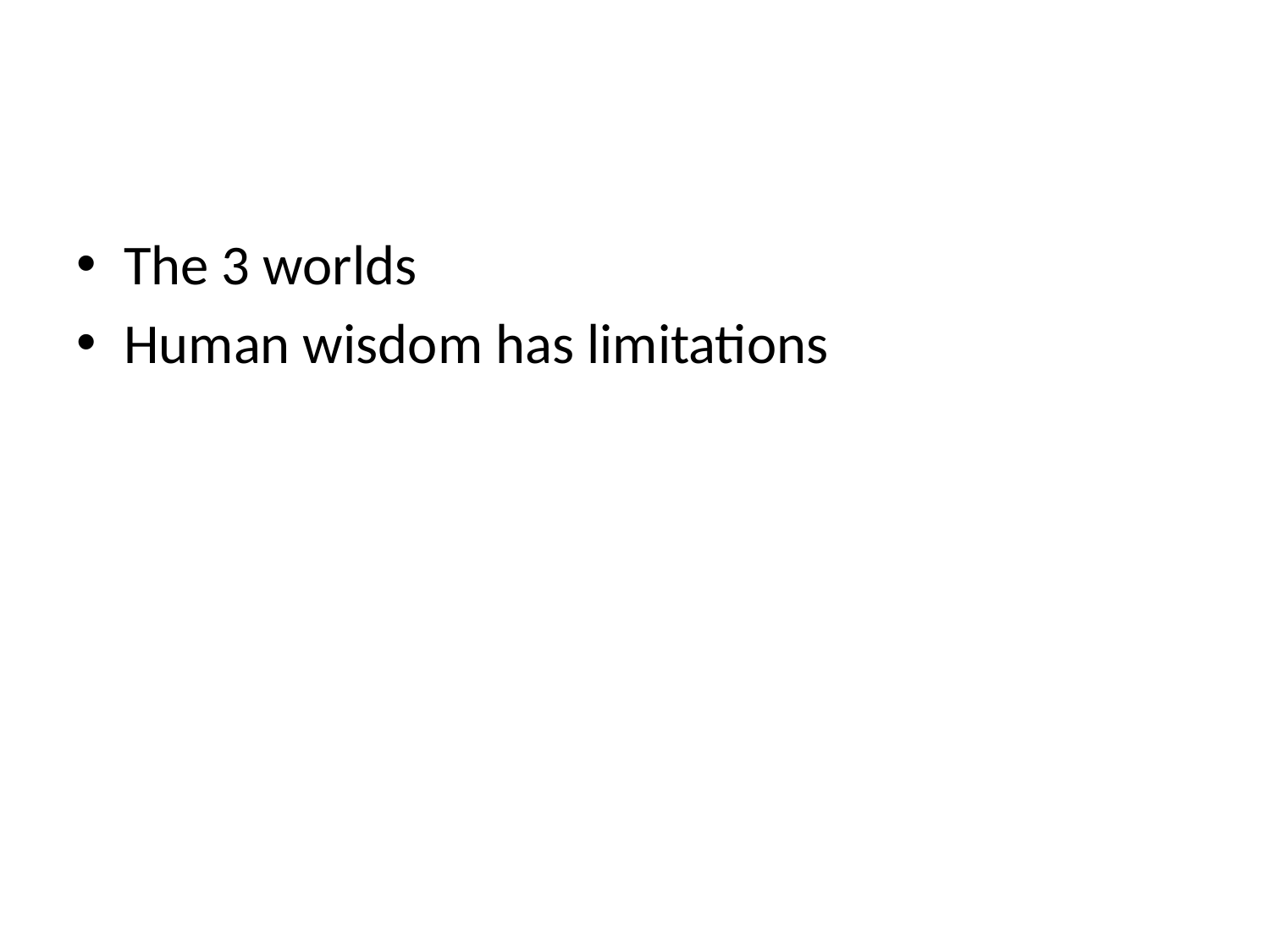

#
The 3 worlds
Human wisdom has limitations